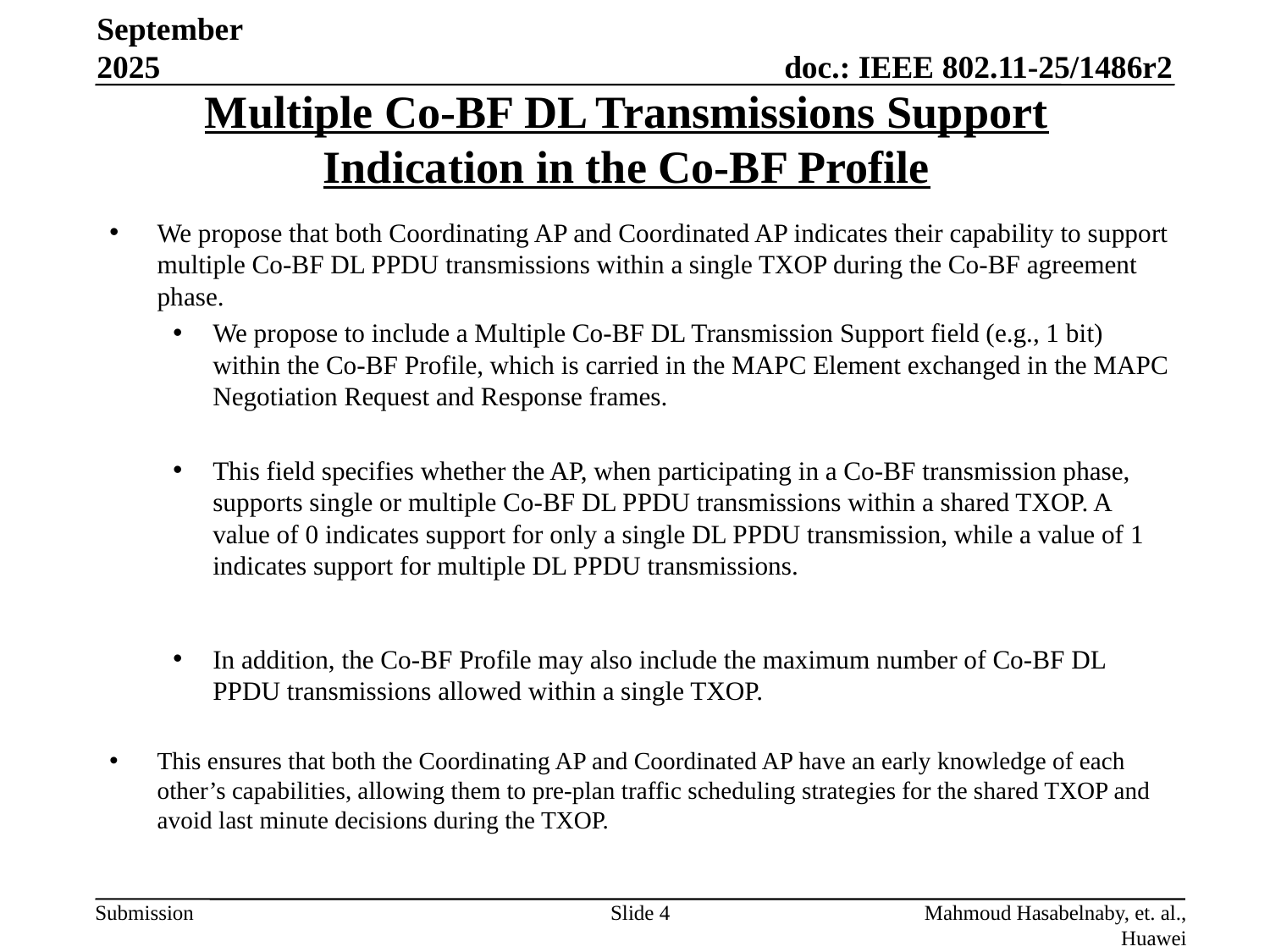

September 2025
# Multiple Co-BF DL Transmissions Support Indication in the Co-BF Profile
We propose that both Coordinating AP and Coordinated AP indicates their capability to support multiple Co-BF DL PPDU transmissions within a single TXOP during the Co-BF agreement phase.
We propose to include a Multiple Co-BF DL Transmission Support field (e.g., 1 bit) within the Co-BF Profile, which is carried in the MAPC Element exchanged in the MAPC Negotiation Request and Response frames.

This field specifies whether the AP, when participating in a Co-BF transmission phase, supports single or multiple Co-BF DL PPDU transmissions within a shared TXOP. A value of 0 indicates support for only a single DL PPDU transmission, while a value of 1 indicates support for multiple DL PPDU transmissions.

In addition, the Co-BF Profile may also include the maximum number of Co-BF DL PPDU transmissions allowed within a single TXOP.

This ensures that both the Coordinating AP and Coordinated AP have an early knowledge of each other’s capabilities, allowing them to pre-plan traffic scheduling strategies for the shared TXOP and avoid last minute decisions during the TXOP.

Slide 4
Mahmoud Hasabelnaby, et. al., Huawei